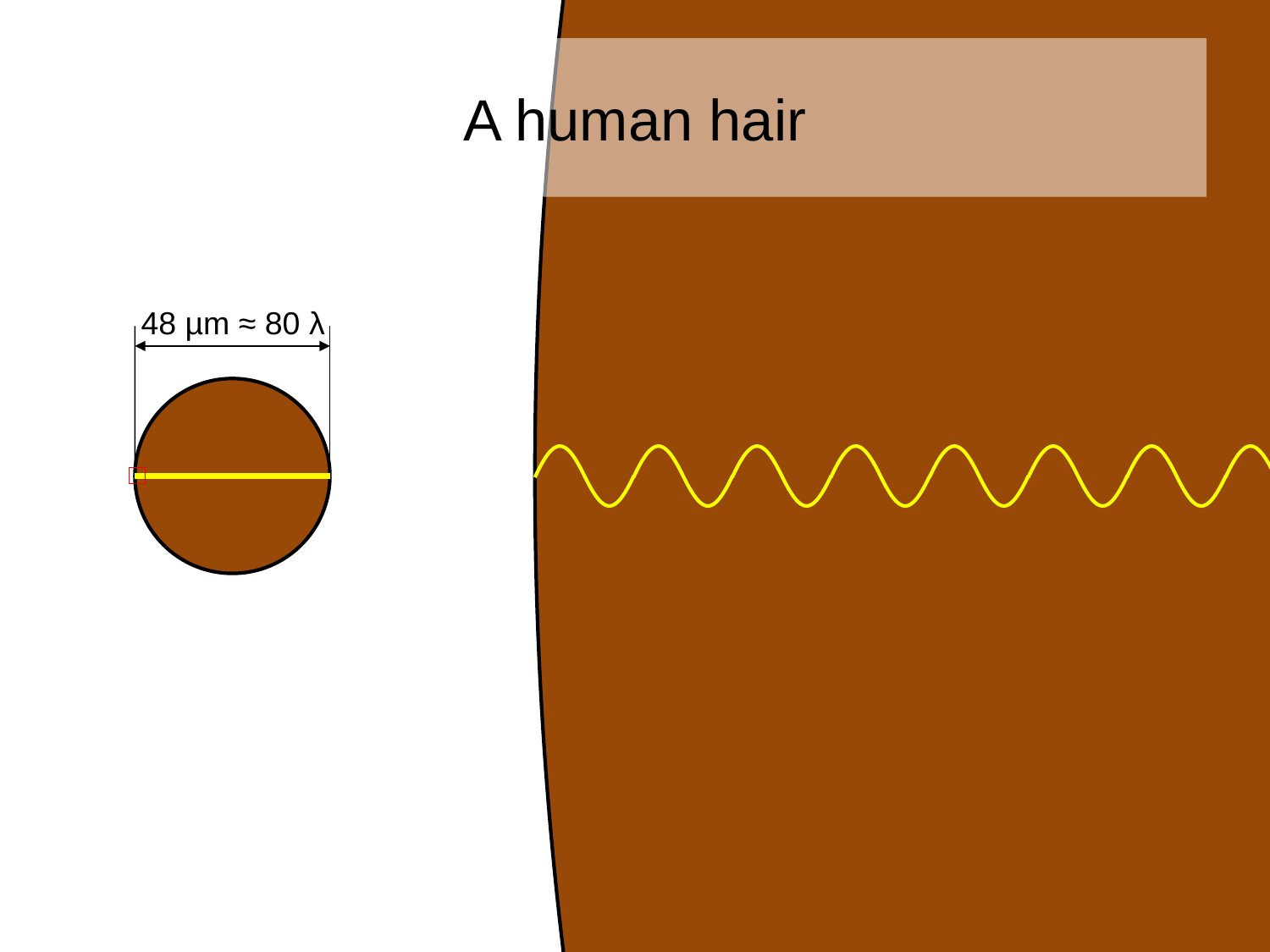

# A human hair
48 µm ≈ 80 λ